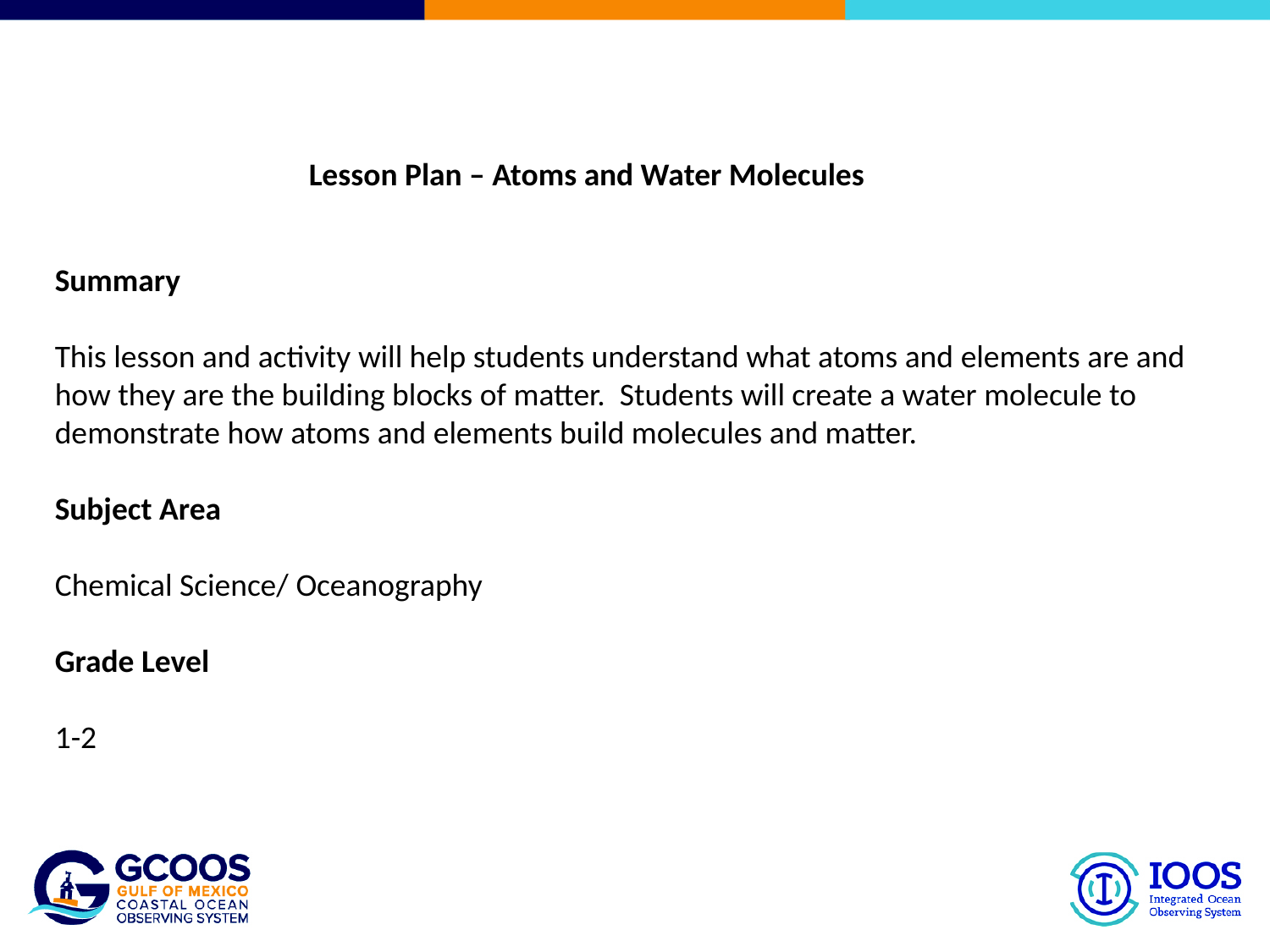

Lesson Plan – Atoms and Water Molecules
Summary

This lesson and activity will help students understand what atoms and elements are and how they are the building blocks of matter.  Students will create a water molecule to demonstrate how atoms and elements build molecules and matter.

Subject Area

Chemical Science/ Oceanography

Grade Level

1-2